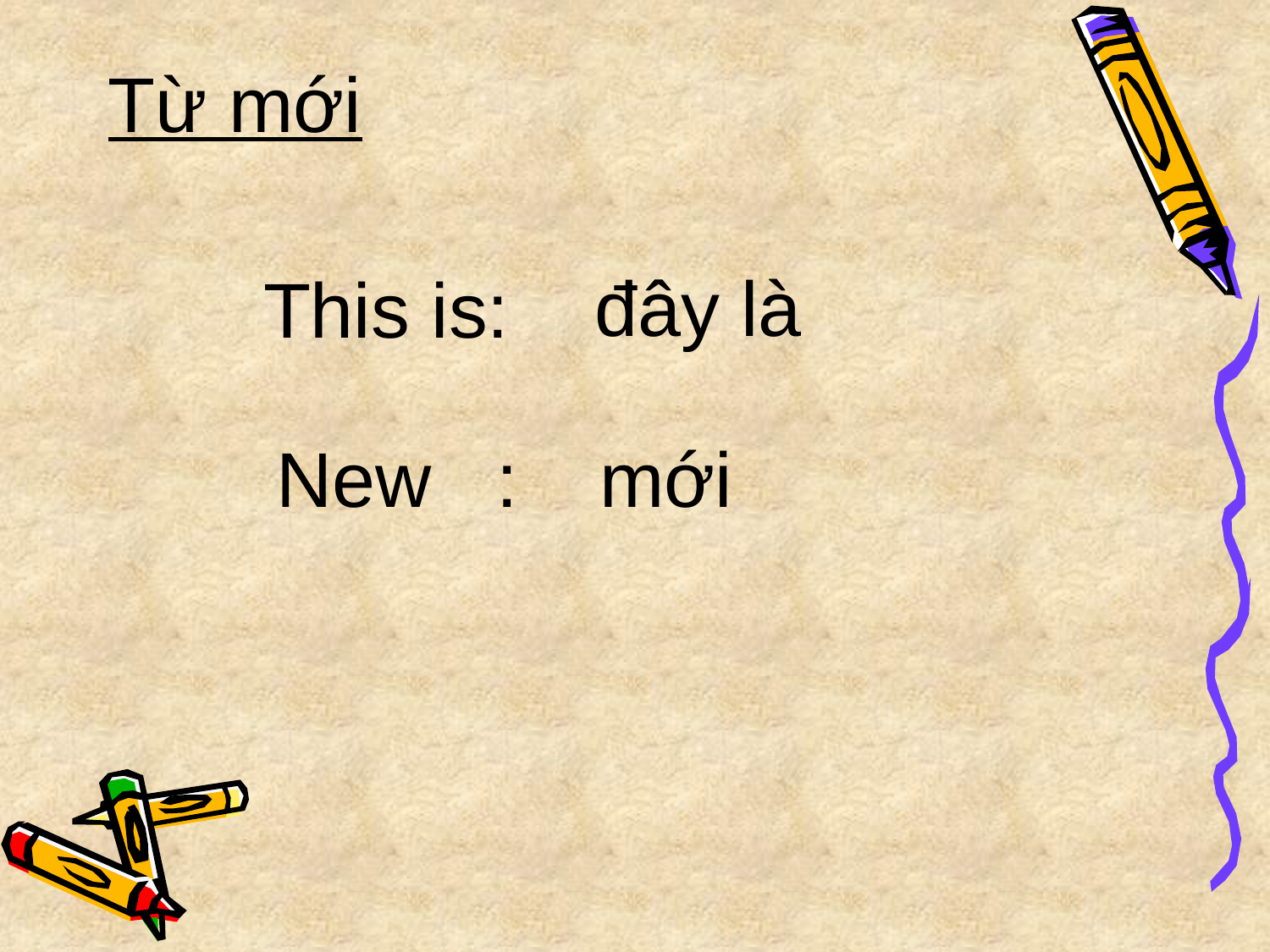

# Từ mới
đây là
This is:
New   :
mới